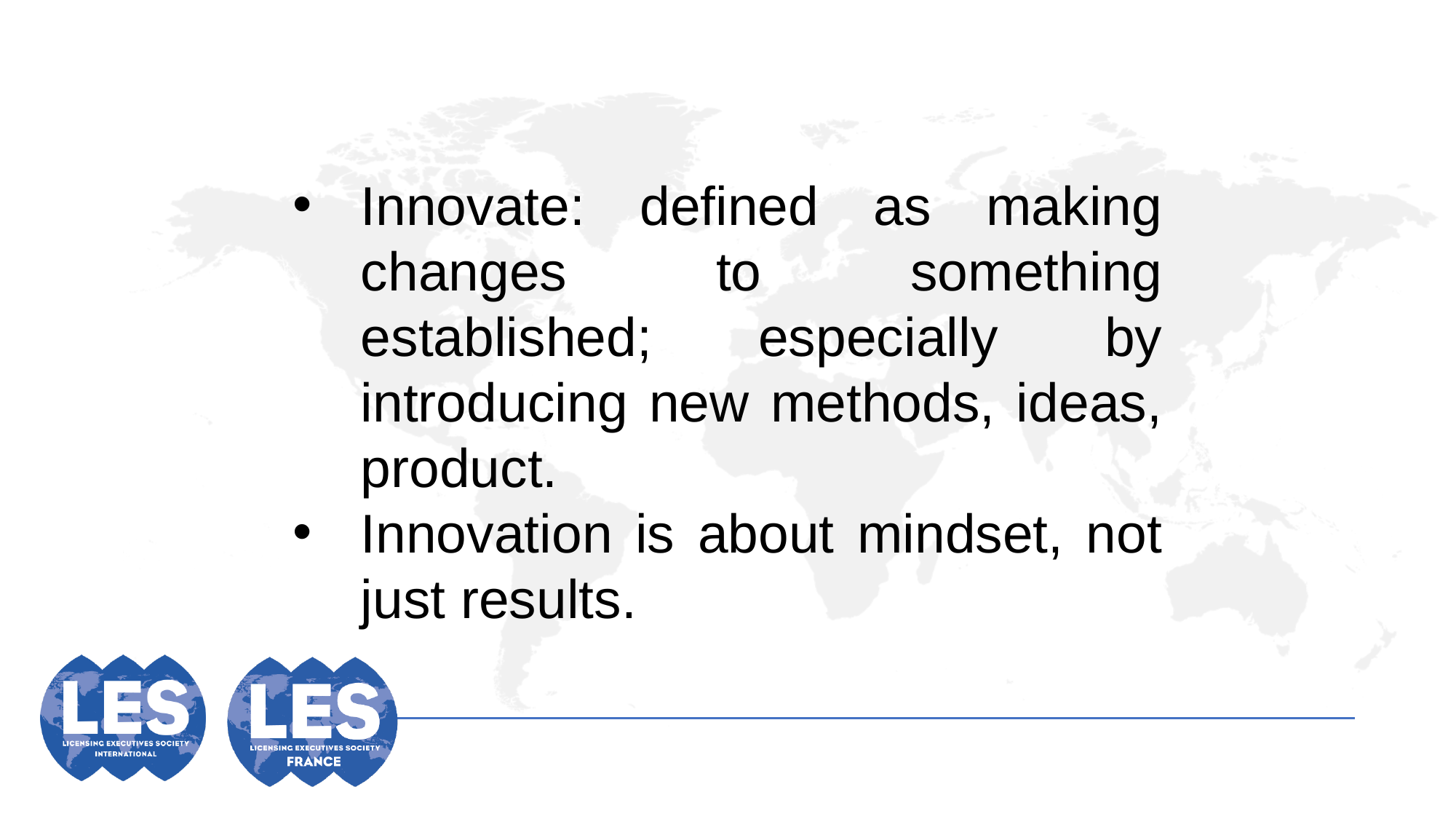

Innovate: defined as making changes to something established; especially by introducing new methods, ideas, product.
Innovation is about mindset, not just results.